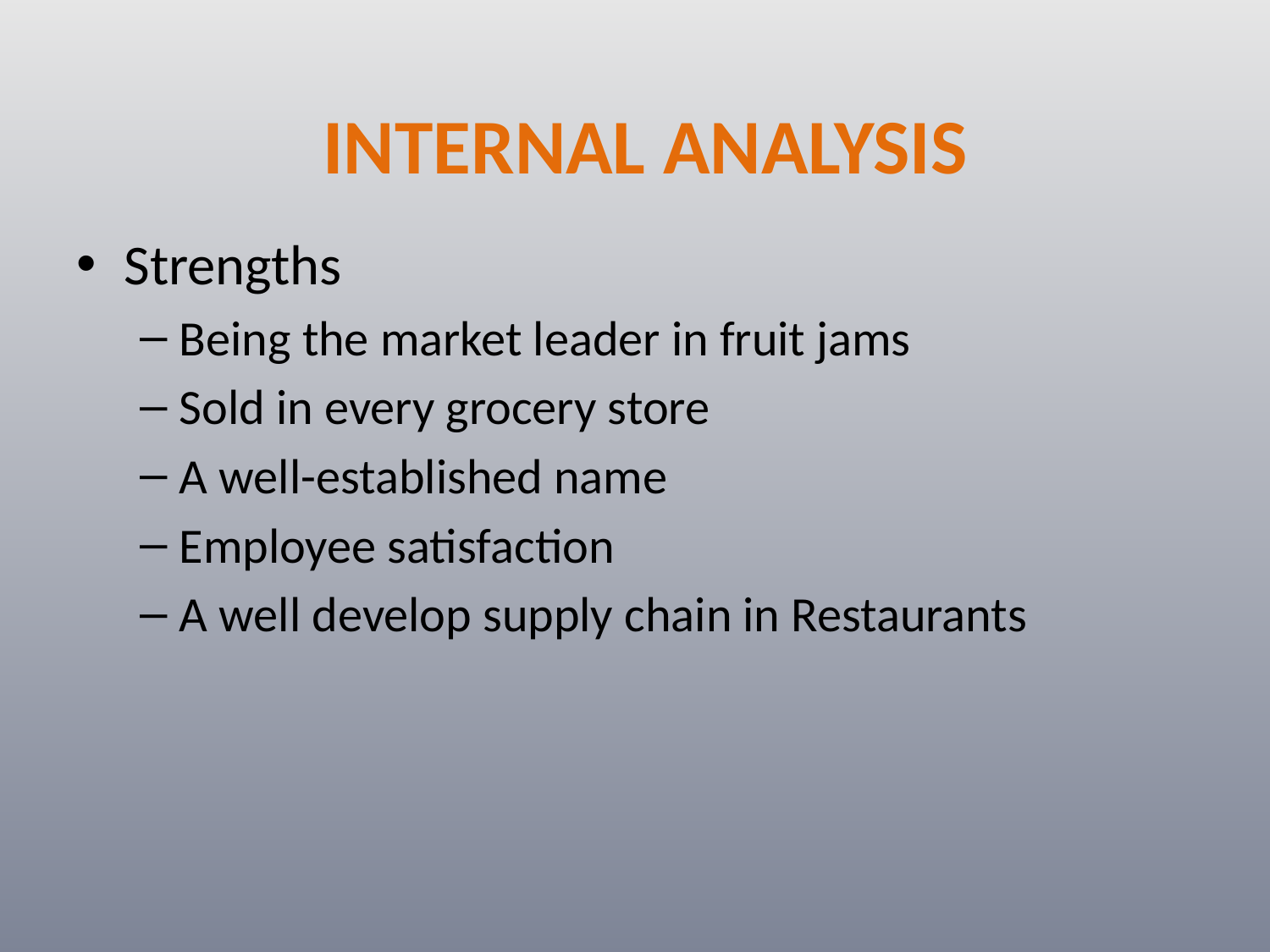

# INTERNAL ANALYSIS
Strengths
Being the market leader in fruit jams
Sold in every grocery store
A well-established name
Employee satisfaction
A well develop supply chain in Restaurants